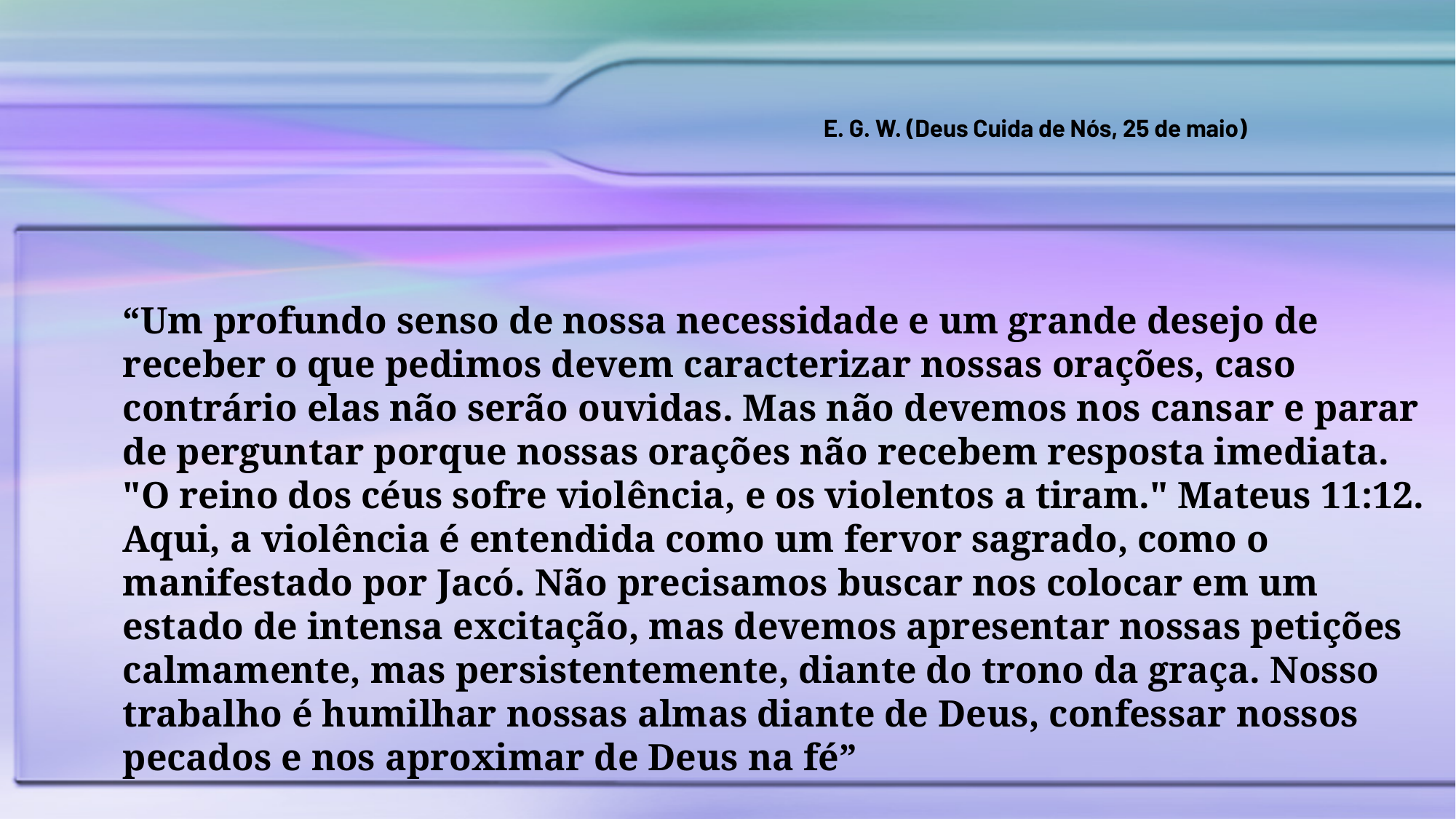

E. G. W. (Deus Cuida de Nós, 25 de maio)
“Um profundo senso de nossa necessidade e um grande desejo de receber o que pedimos devem caracterizar nossas orações, caso contrário elas não serão ouvidas. Mas não devemos nos cansar e parar de perguntar porque nossas orações não recebem resposta imediata. "O reino dos céus sofre violência, e os violentos a tiram." Mateus 11:12. Aqui, a violência é entendida como um fervor sagrado, como o manifestado por Jacó. Não precisamos buscar nos colocar em um estado de intensa excitação, mas devemos apresentar nossas petições calmamente, mas persistentemente, diante do trono da graça. Nosso trabalho é humilhar nossas almas diante de Deus, confessar nossos pecados e nos aproximar de Deus na fé”